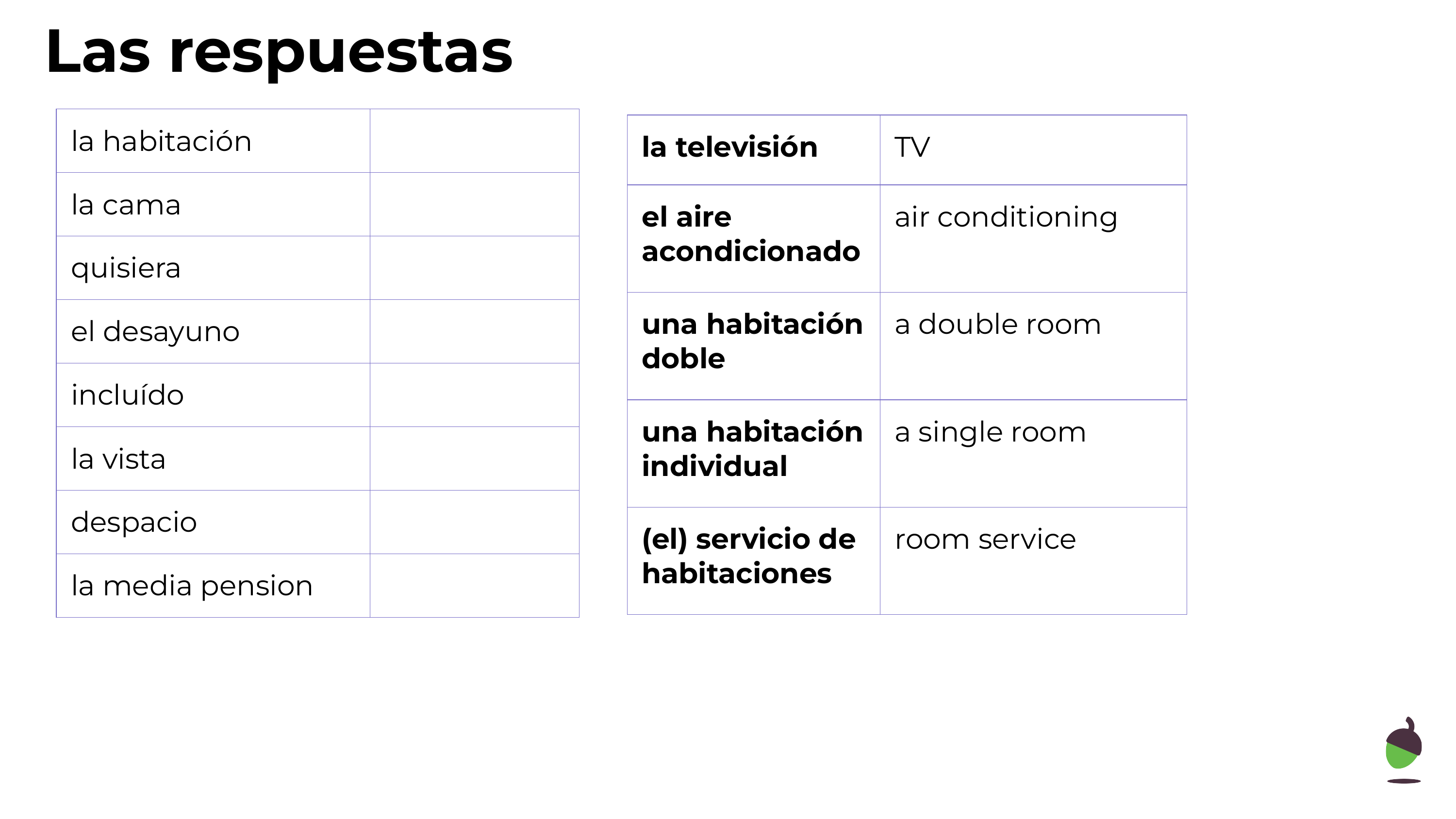

Las respuestas
| la habitación |  |
| --- | --- |
| la cama |  |
| quisiera |  |
| el desayuno |  |
| incluído |  |
| la vista |  |
| despacio |  |
| la media pension |  |
| la televisión | TV |
| --- | --- |
| el aire acondicionado | air conditioning |
| una habitación doble | a double room |
| una habitación individual | a single room |
| (el) servicio de habitaciones | room service |